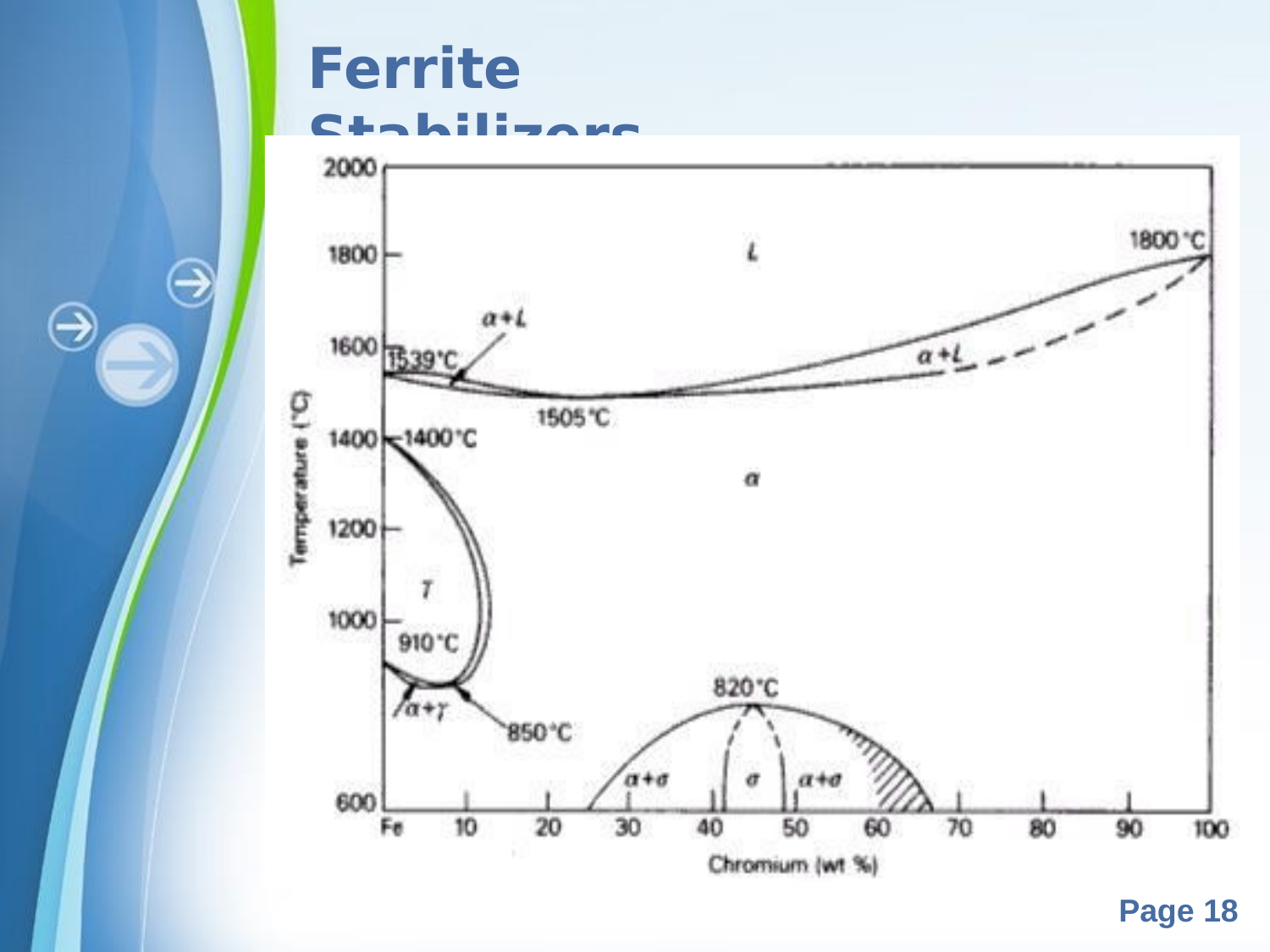

# Ferrite Stabilizers

Powerpoint Templates
Page 18